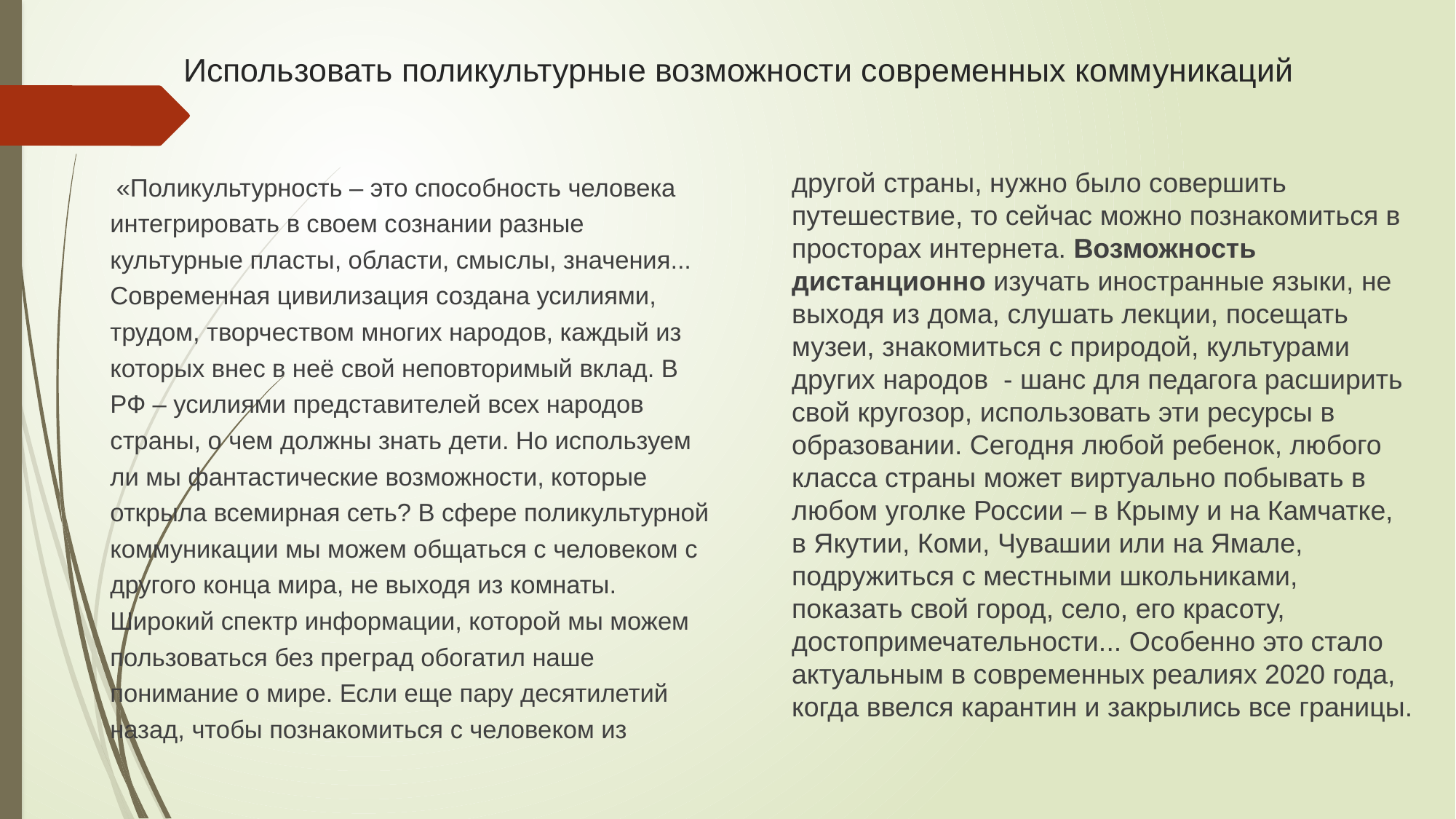

# Использовать поликультурные возможности современных коммуникаций
другой страны, нужно было совершить путешествие, то сейчас можно познакомиться в просторах интернета. Возможность дистанционно изучать иностранные языки, не выходя из дома, слушать лекции, посещать музеи, знакомиться с природой, культурами других народов  - шанс для педагога расширить свой кругозор, использовать эти ресурсы в образовании. Сегодня любой ребенок, любого класса страны может виртуально побывать в любом уголке России – в Крыму и на Камчатке, в Якутии, Коми, Чувашии или на Ямале, подружиться с местными школьниками, показать свой город, село, его красоту, достопримечательности... Особенно это стало актуальным в современных реалиях 2020 года, когда ввелся карантин и закрылись все границы.
 «Поликультурность – это способность человека интегрировать в своем сознании разные культурные пласты, области, смыслы, значения...
Современная цивилизация создана усилиями, трудом, творчеством многих народов, каждый из которых внес в неё свой неповторимый вклад. В РФ – усилиями представителей всех народов страны, о чем должны знать дети. Но используем ли мы фантастические возможности, которые открыла всемирная сеть? В сфере поликультурной коммуникации мы можем общаться с человеком с другого конца мира, не выходя из комнаты. Широкий спектр информации, которой мы можем пользоваться без преград обогатил наше понимание о мире. Если еще пару десятилетий назад, чтобы познакомиться с человеком из